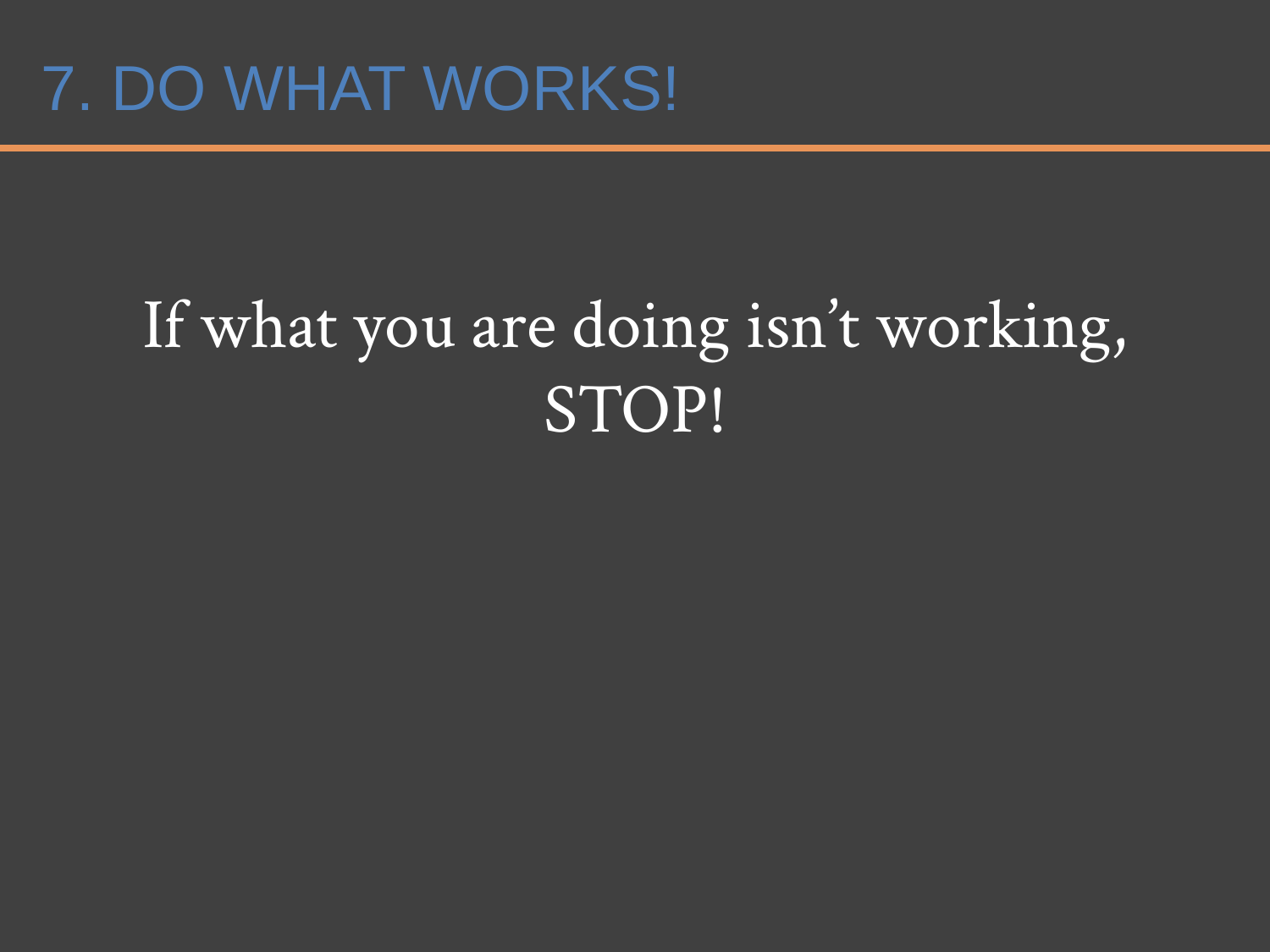

7. DO WHAT WORKS!

If what you are doing isn’t working, STOP!